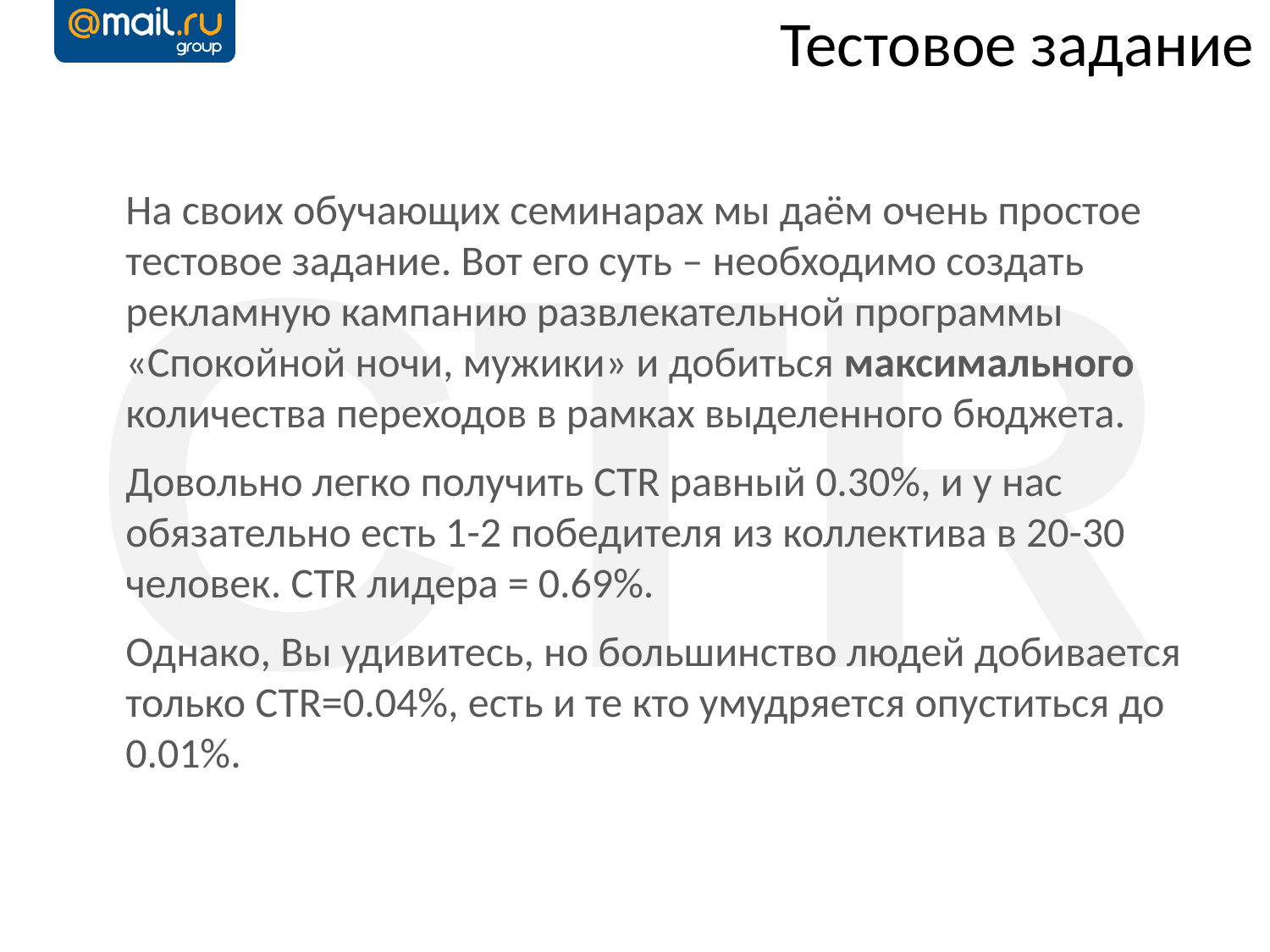

Тестовое задание
CTR
На своих обучающих семинарах мы даём очень простое тестовое задание. Вот его суть – необходимо создать рекламную кампанию развлекательной программы «Спокойной ночи, мужики» и добиться максимального количества переходов в рамках выделенного бюджета.
Довольно легко получить CTR равный 0.30%, и у нас обязательно есть 1-2 победителя из коллектива в 20-30 человек. CTR лидера = 0.69%.
Однако, Вы удивитесь, но большинство людей добивается только CTR=0.04%, есть и те кто умудряется опуститься до 0.01%.